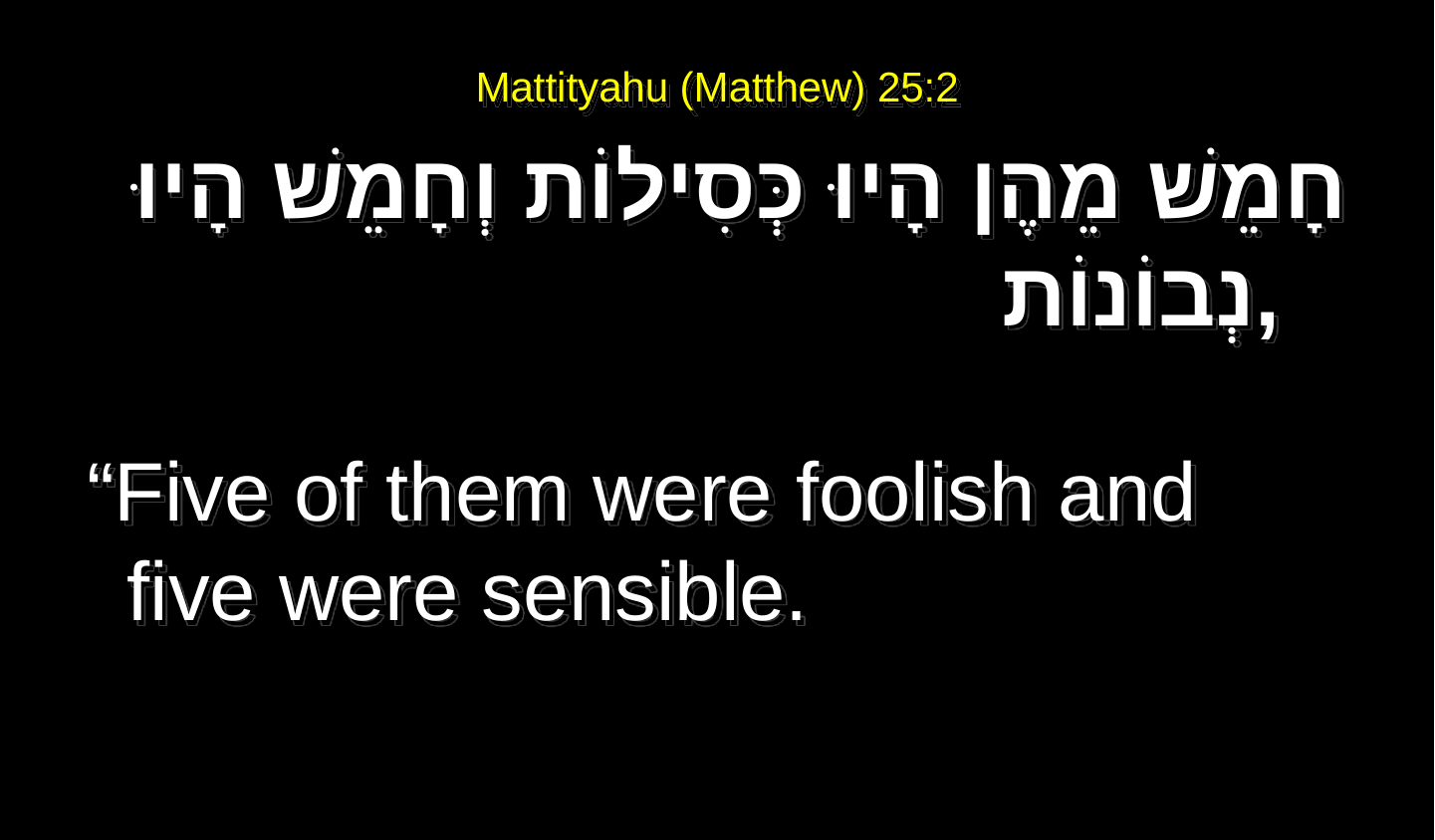

# Mattityahu (Matthew) 25:2
חָמֵשׁ מֵהֶן הָיוּ כְּסִילוֹת וְחָמֵשׁ הָיוּ נְבוֹנוֹת,

“Five of them were foolish and five were sensible.